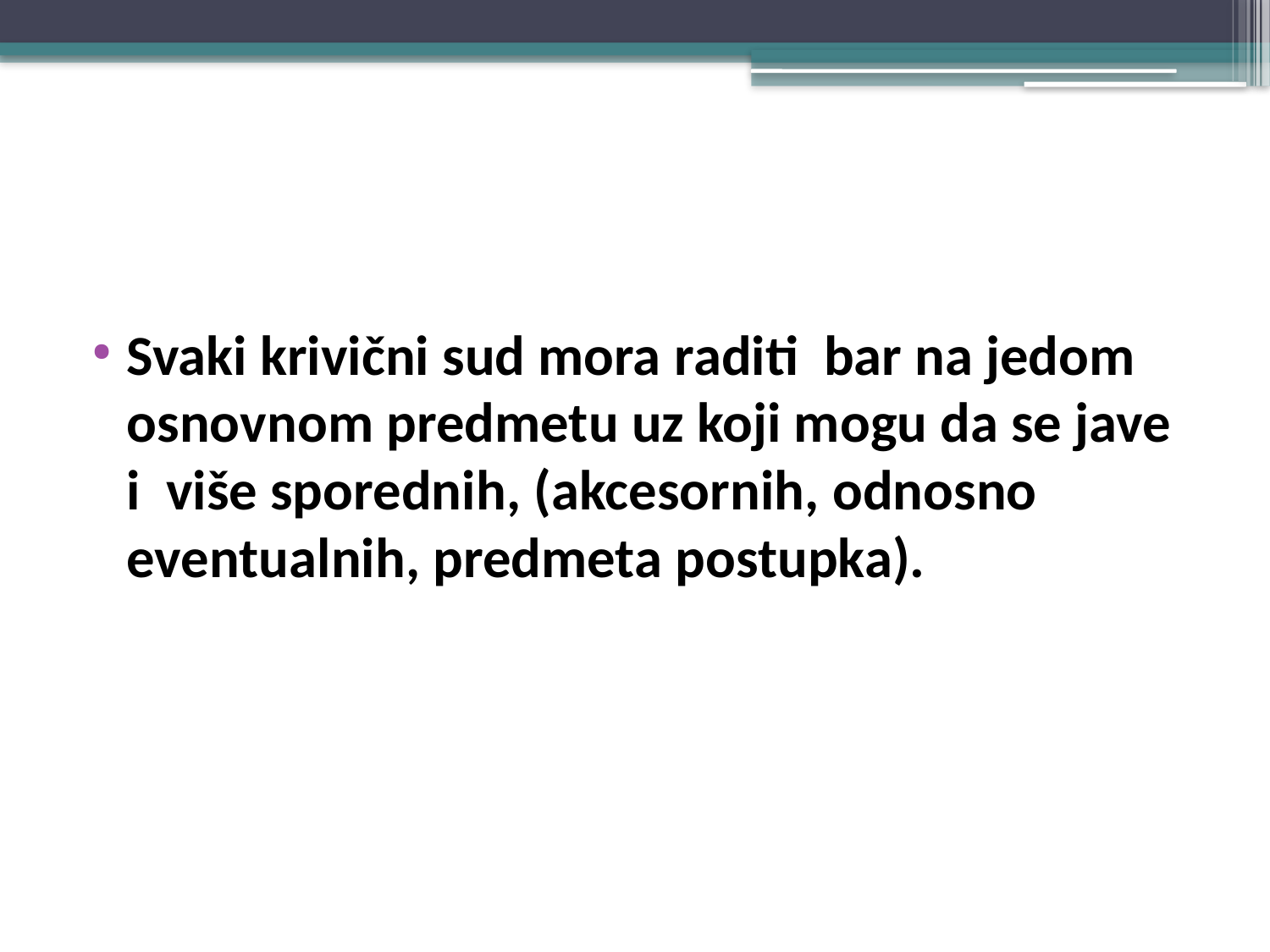

#
Svaki krivični sud mora raditi  bar na jedom osnovnom predmetu uz koji mogu da se jave i  više sporednih, (akcesornih, odnosno  eventualnih, predmeta postupka).